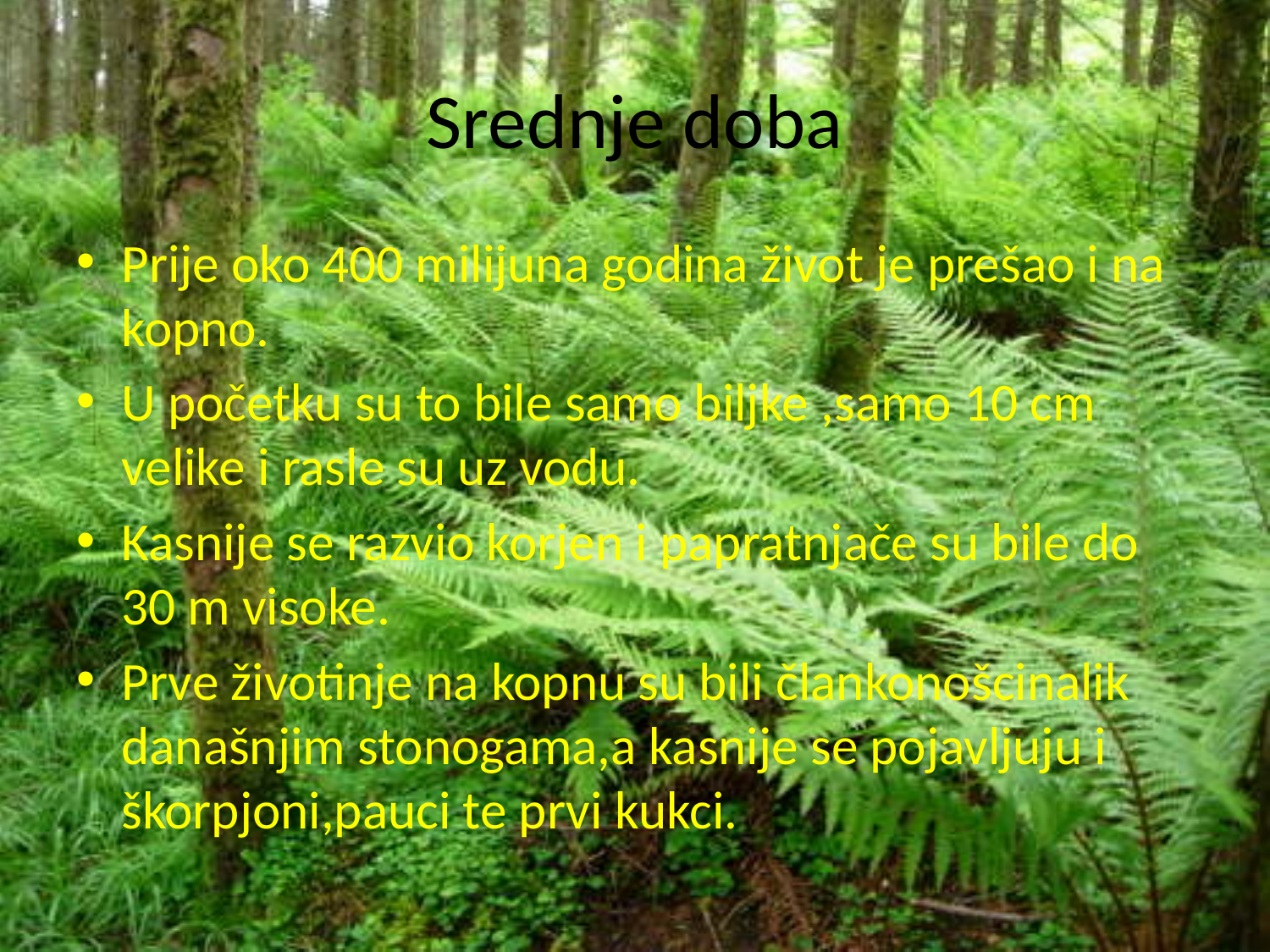

# Srednje doba
Prije oko 400 milijuna godina život je prešao i na kopno.
U početku su to bile samo biljke ,samo 10 cm velike i rasle su uz vodu.
Kasnije se razvio korjen i papratnjače su bile do 30 m visoke.
Prve životinje na kopnu su bili člankonošcinalik današnjim stonogama,a kasnije se pojavljuju i škorpjoni,pauci te prvi kukci.